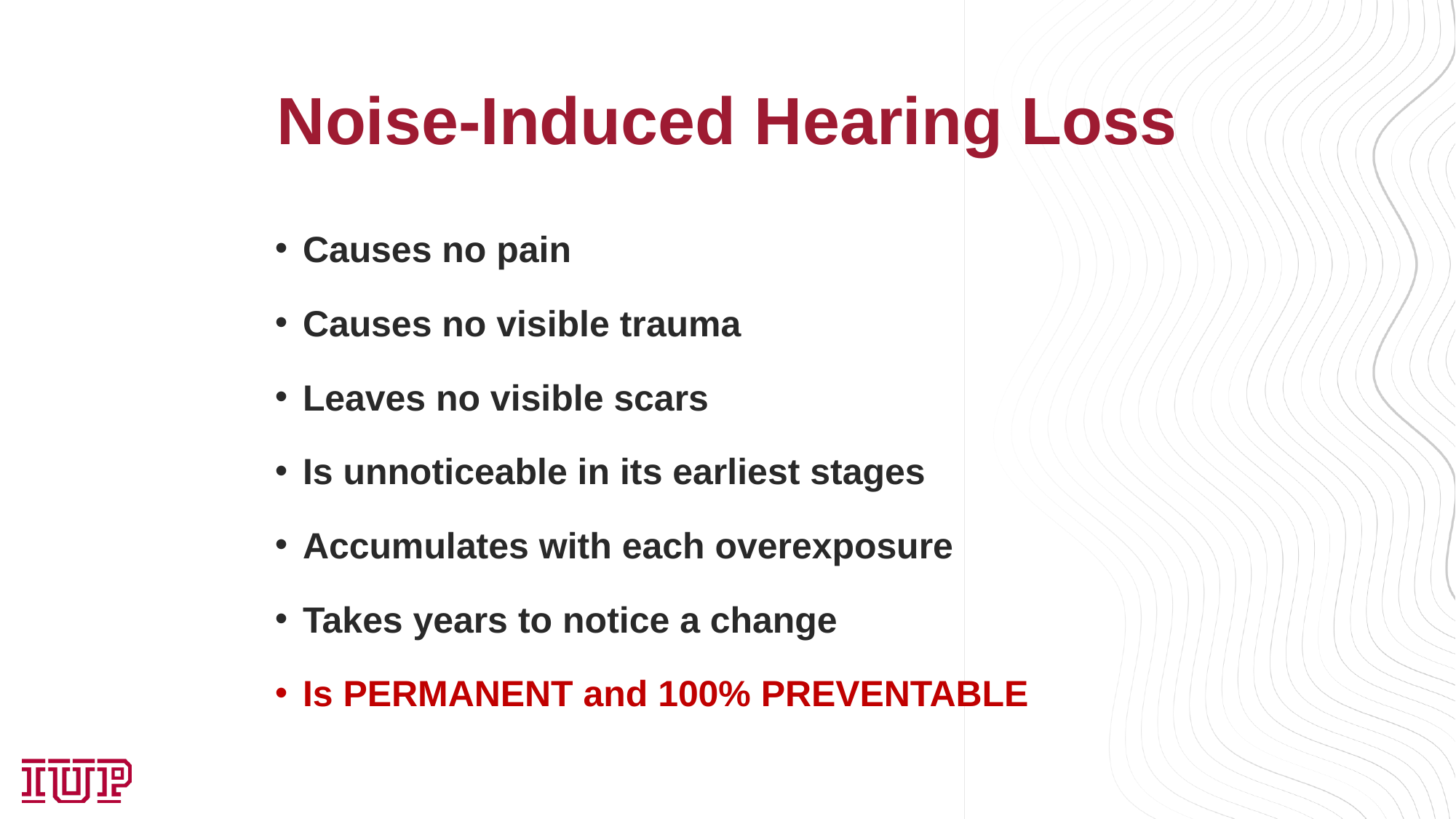

# Noise-Induced Hearing Loss
Causes no pain
Causes no visible trauma
Leaves no visible scars
Is unnoticeable in its earliest stages
Accumulates with each overexposure
Takes years to notice a change
Is PERMANENT and 100% PREVENTABLE